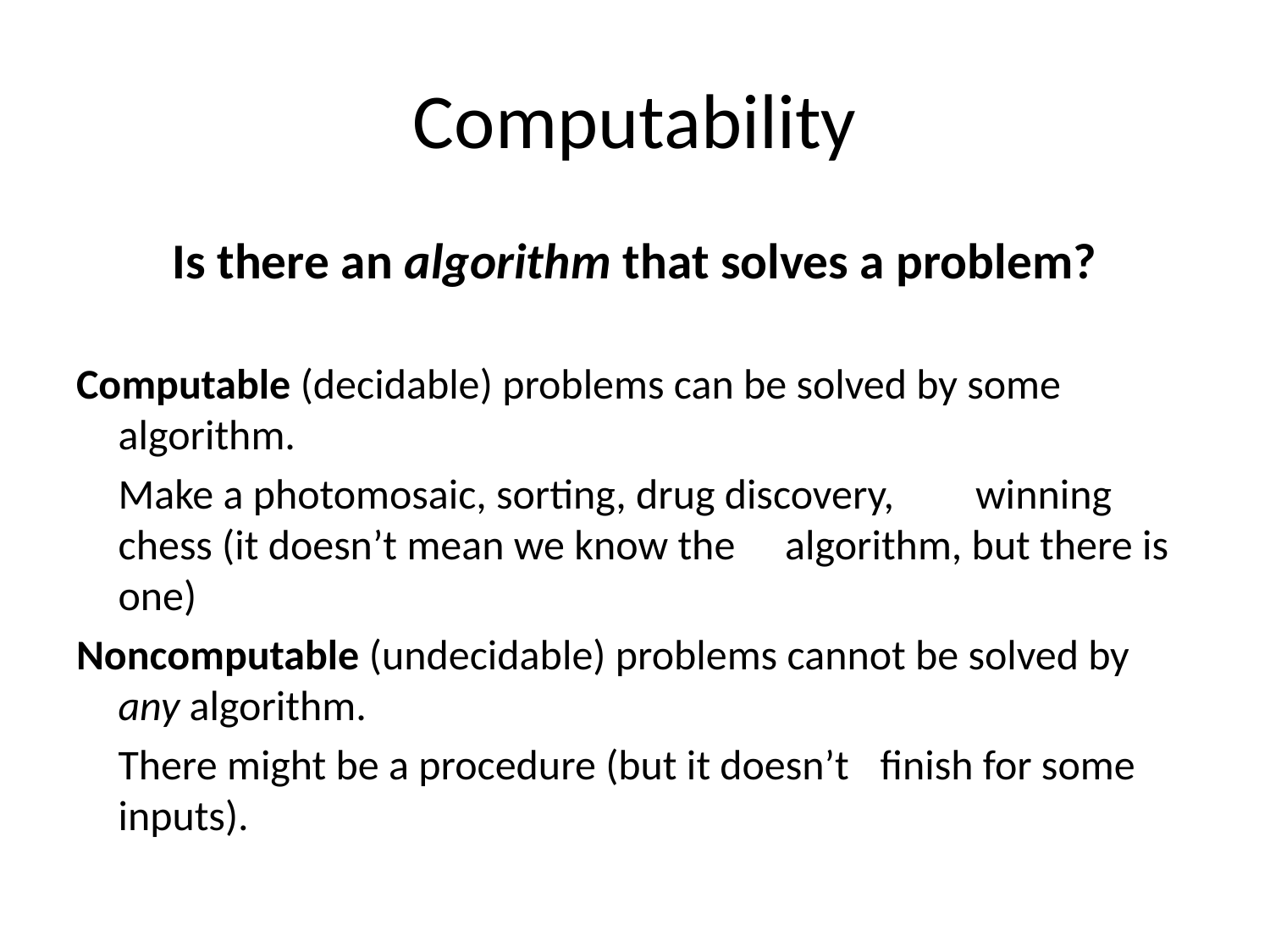

# Computability
Is there an algorithm that solves a problem?

Computable (decidable) problems can be solved by some algorithm.
		Make a photomosaic, sorting, drug discovery, 	winning chess (it doesn’t mean we know the 	algorithm, but there is one)
Noncomputable (undecidable) problems cannot be solved by any algorithm.
		There might be a procedure (but it doesn’t 	finish for some inputs).